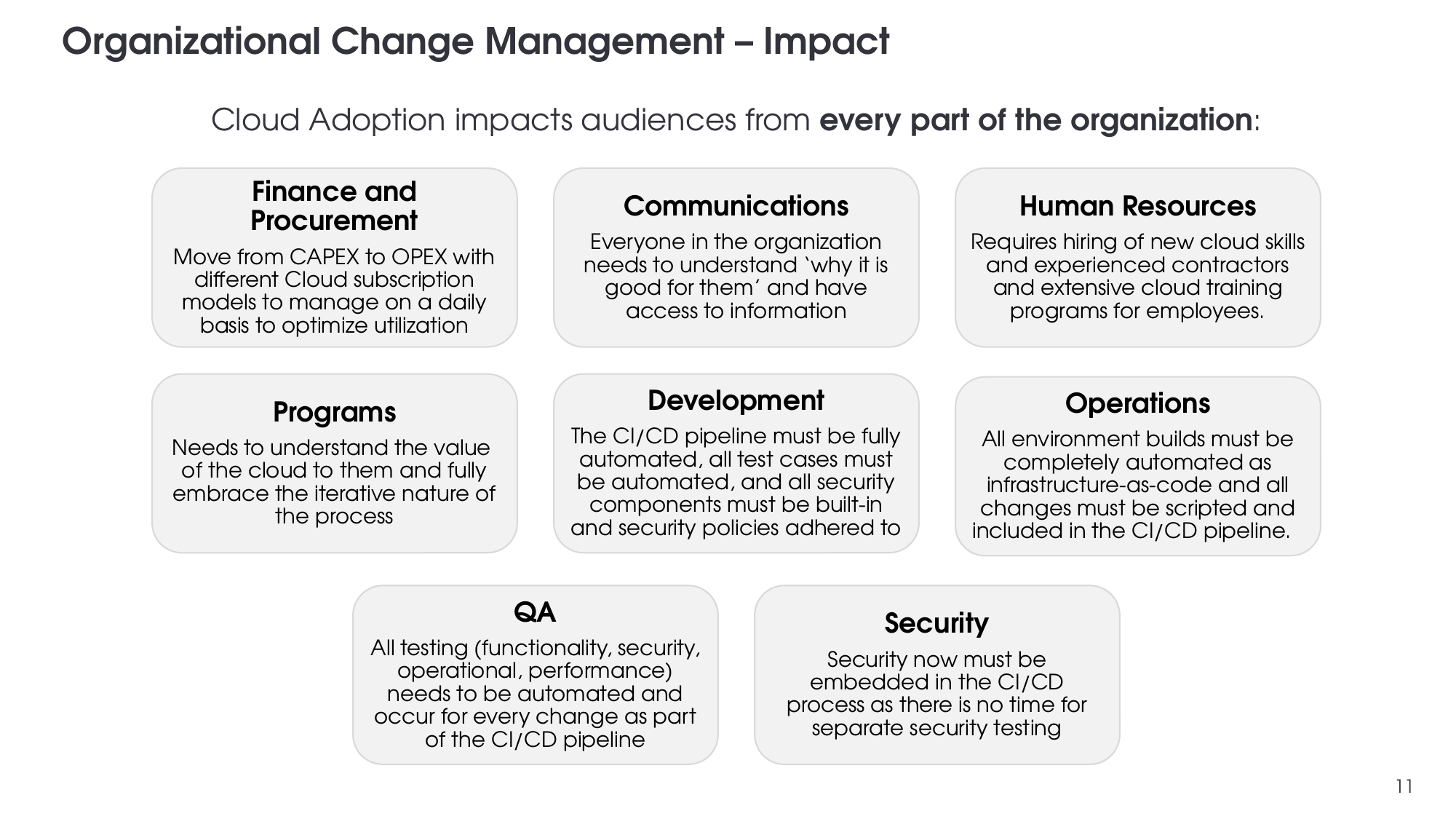

# Organizational Change Management – Impact
Cloud Adoption impacts audiences from every part of the organization:
Finance and Procurement
Move from CAPEX to OPEX with different Cloud subscription models to manage on a daily basis to optimize utilization
Communications
Everyone in the organization needs to understand ‘why it is good for them’ and have access to information
Human Resources
Requires hiring of new cloud skills and experienced contractors and extensive cloud training programs for employees.
Programs
Needs to understand the value
of the cloud to them and fully embrace the iterative nature of the process
Development
The CI/CD pipeline must be fully automated, all test cases must be automated, and all security components must be built-in and security policies adhered to
Operations
All environment builds must be completely automated as infrastructure-as-code and all changes must be scripted and included in the CI/CD pipeline.
QA
All testing (functionality, security, operational, performance) needs to be automated and occur for every change as part of the CI/CD pipeline
Security
Security now must be embedded in the CI/CD process as there is no time for separate security testing